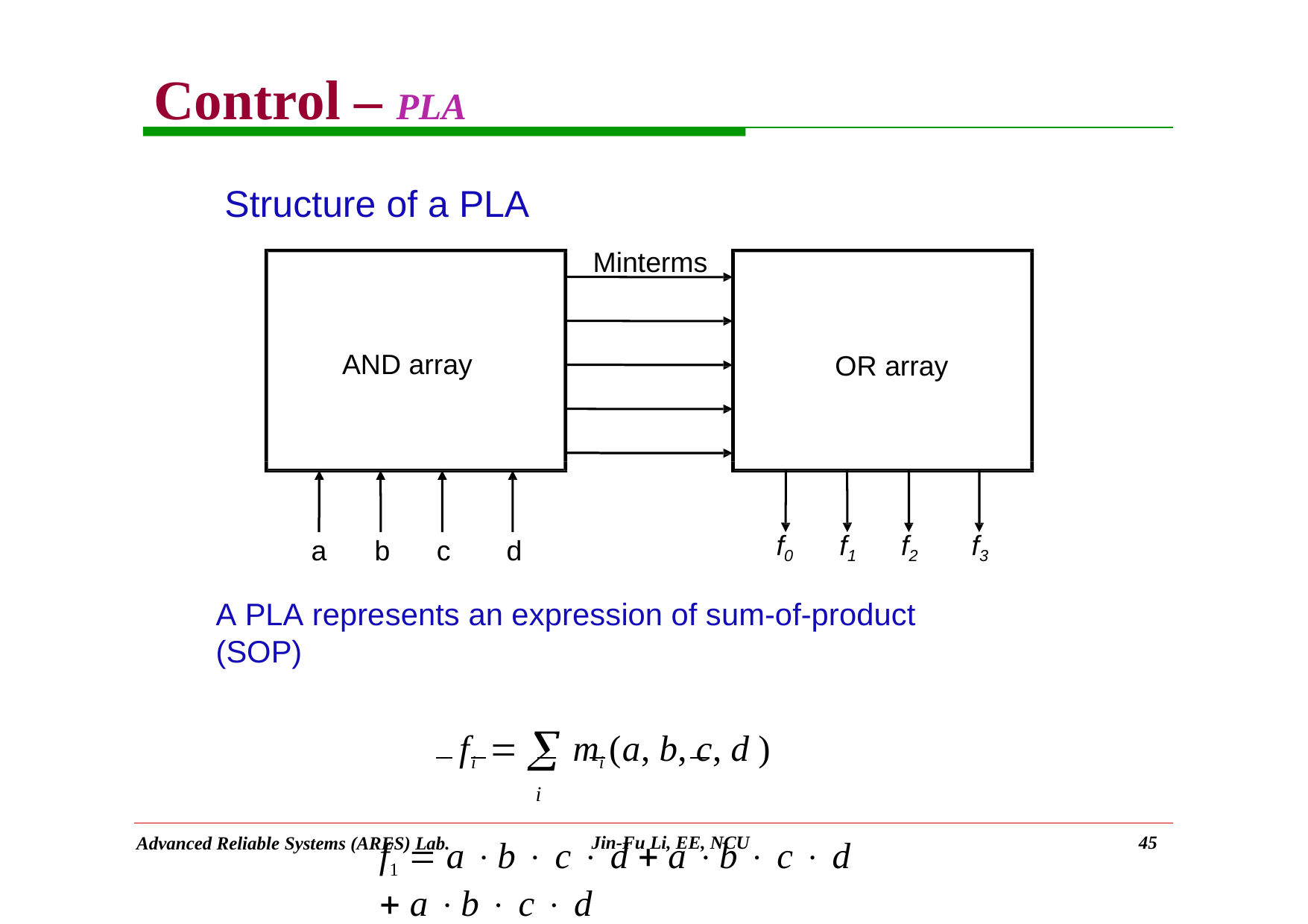

# Control – PLA
Structure of a PLA
Minterms

AND array
OR array

f0	f1	f2	f3
a	b	c	d
A PLA represents an expression of sum-of-product (SOP)
fi  = ∑ mi (a, b, c, d )
i

f1  = a ⋅b ⋅ c ⋅ d + a ⋅b ⋅ c ⋅ d + a ⋅b ⋅ c ⋅ d

Jin-Fu Li, EE, NCU
45
Advanced Reliable Systems (ARES) Lab.